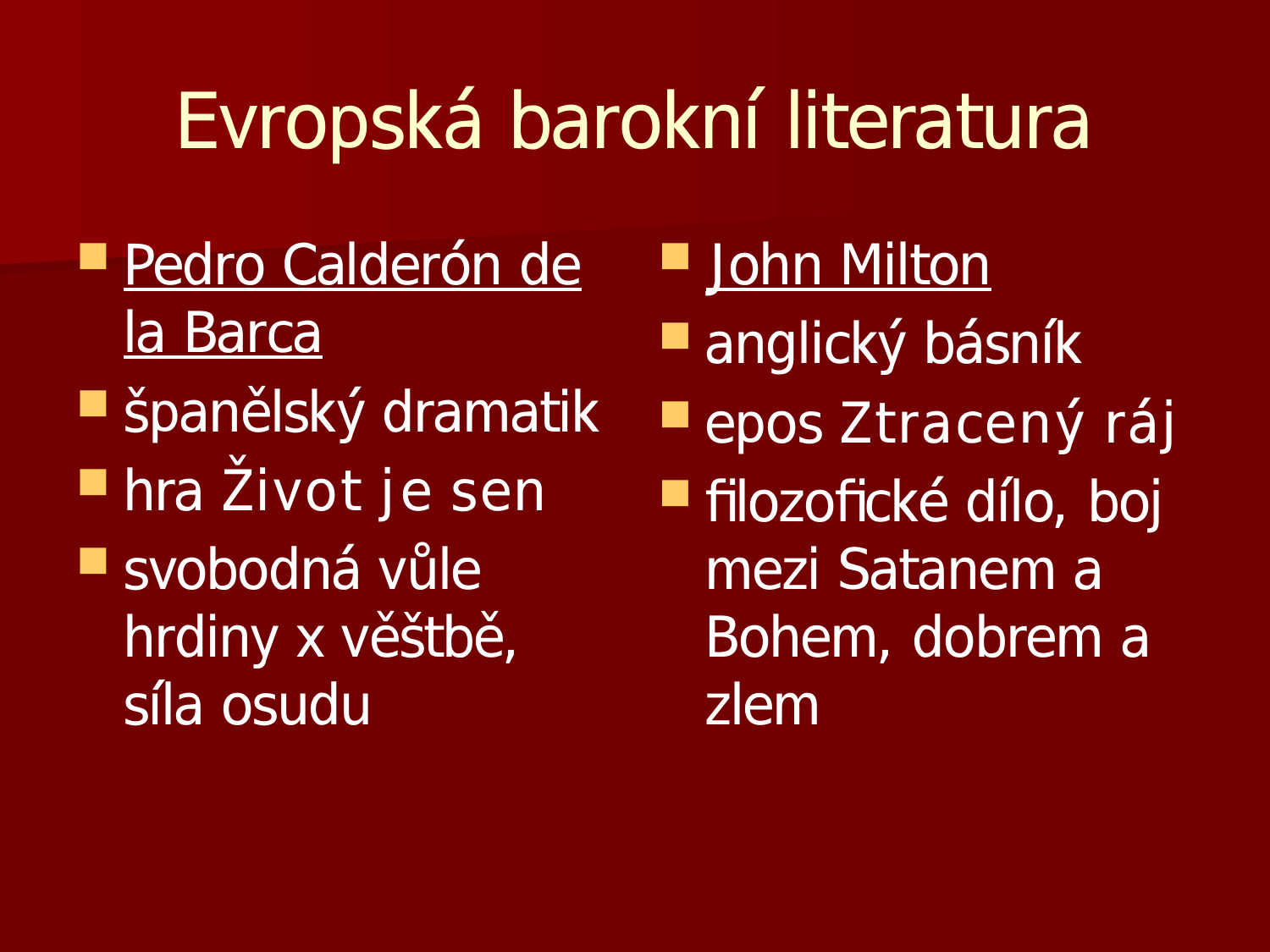

# Evropská barokní literatura
Pedro Calderón de la Barca
španělský dramatik
hra Život je sen
svobodná vůle hrdiny x věštbě, síla osudu
John Milton
anglický básník
epos Ztracený ráj
filozofické dílo, boj mezi Satanem a Bohem, dobrem a zlem